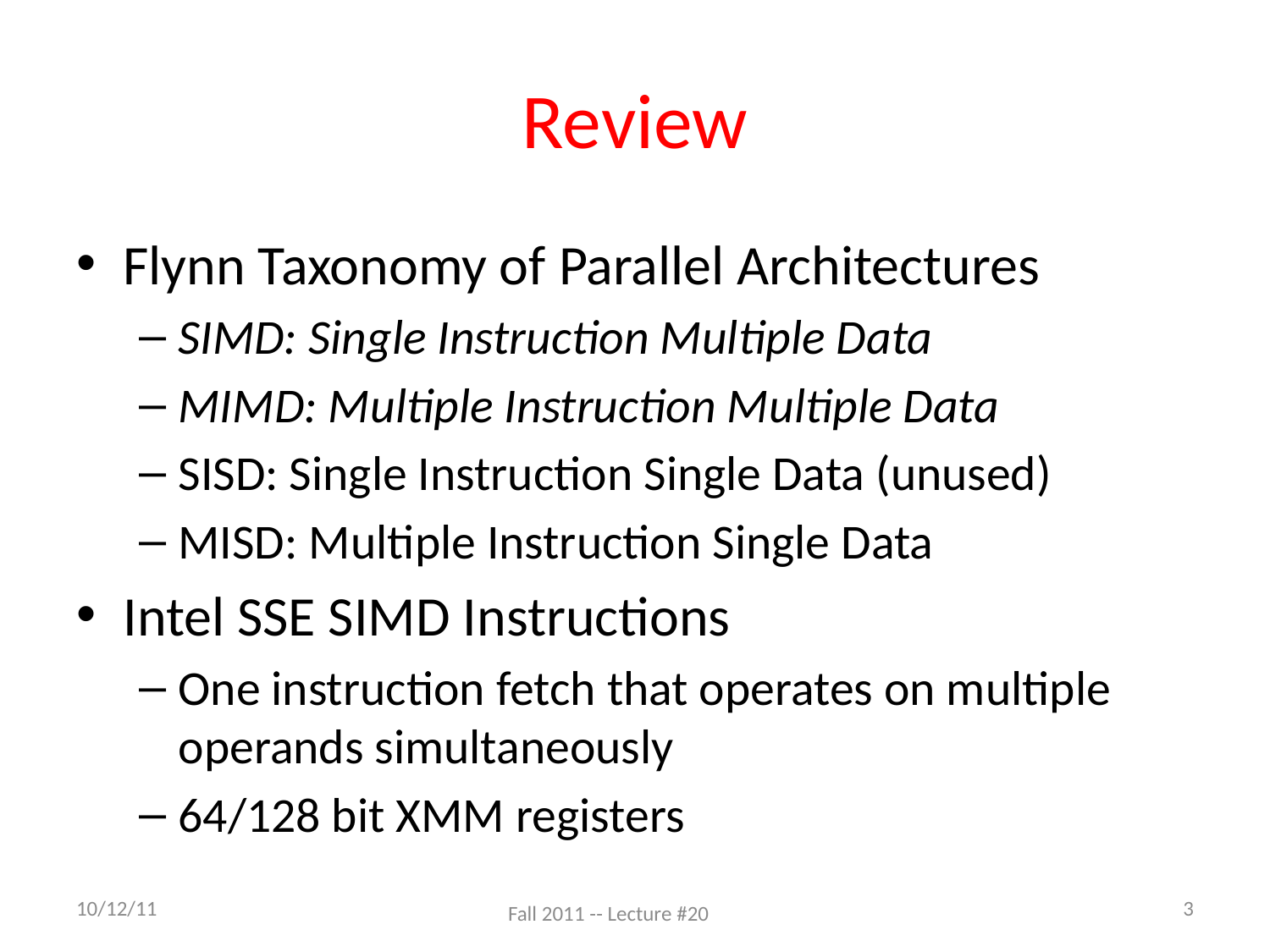

# Review
Flynn Taxonomy of Parallel Architectures
SIMD: Single Instruction Multiple Data
MIMD: Multiple Instruction Multiple Data
SISD: Single Instruction Single Data (unused)
MISD: Multiple Instruction Single Data
Intel SSE SIMD Instructions
One instruction fetch that operates on multiple operands simultaneously
64/128 bit XMM registers

10/12/11
3
Fall 2011 -- Lecture #20